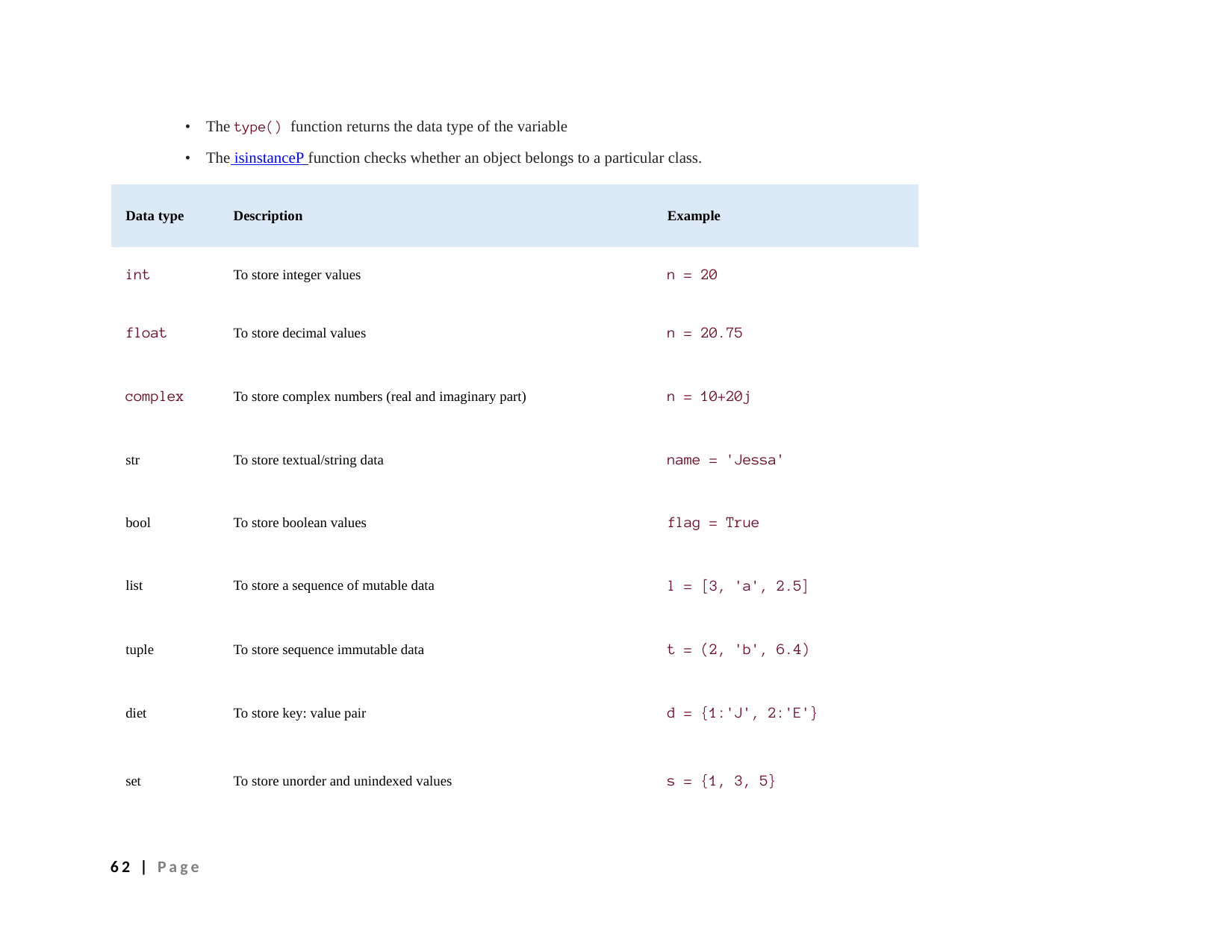

•    The type() function returns the data type of the variable
•    The isinstanceP function checks whether an object belongs to a particular class.
| Data type | Description | Example |
| --- | --- | --- |
| int | To store integer values | n = 20 |
| float | To store decimal values | n = 20.75 |
| complex | To store complex numbers (real and imaginary part) | n = 10+20j |
| str | To store textual/string data | name = 'Jessa' |
| bool | To store boolean values | flag = True |
| list | To store a sequence of mutable data | l = [3, 'a', 2.5] |
| tuple | To store sequence immutable data | t = (2, 'b', 6.4) |
| diet | To store key: value pair | d = {1:'J', 2:'E'} |
| set | To store unorder and unindexed values | s = {1, 3, 5} |
62 | Page